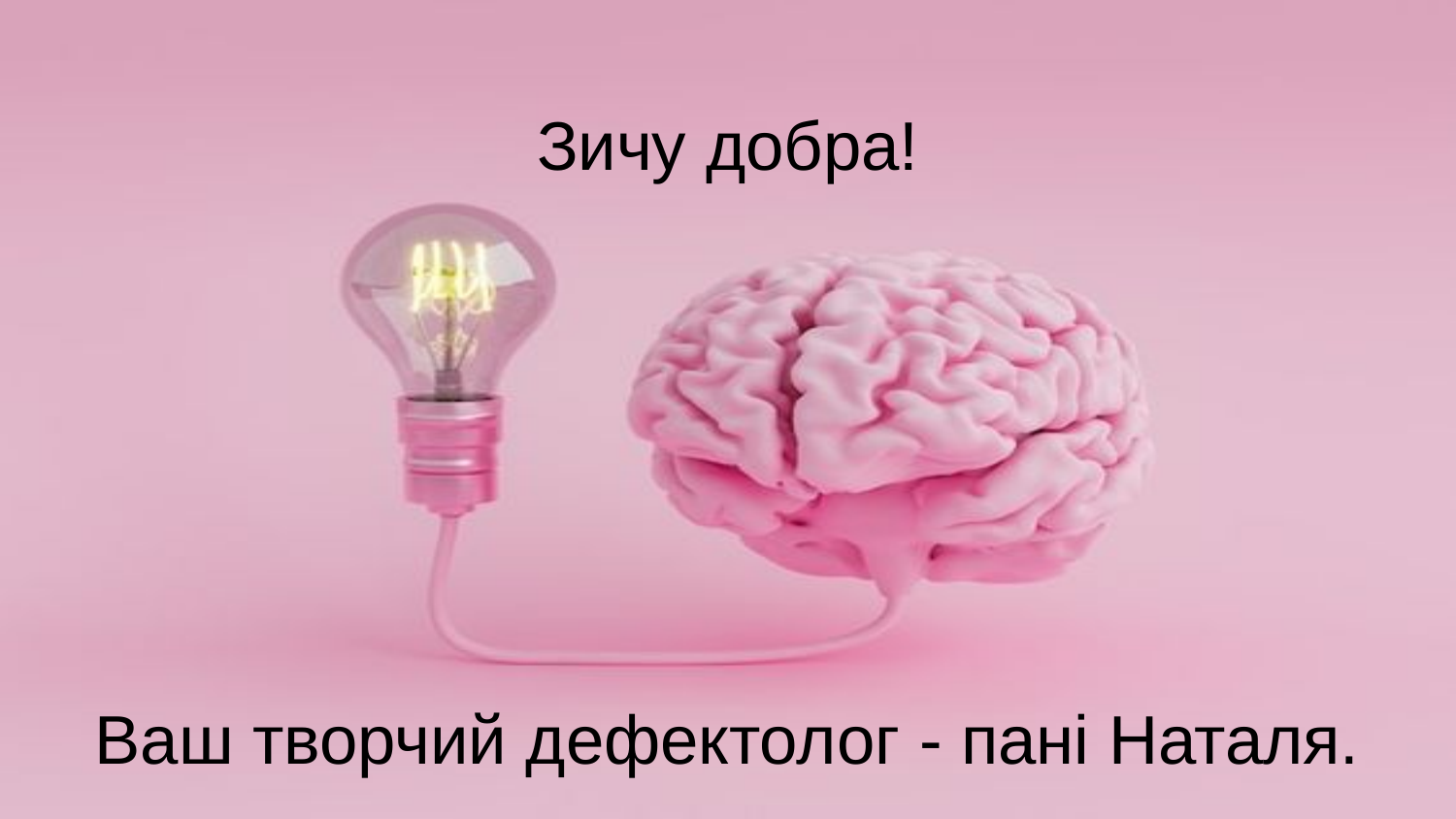

Зичу добра!

Ваш творчий дефектолог - пані Наталя.